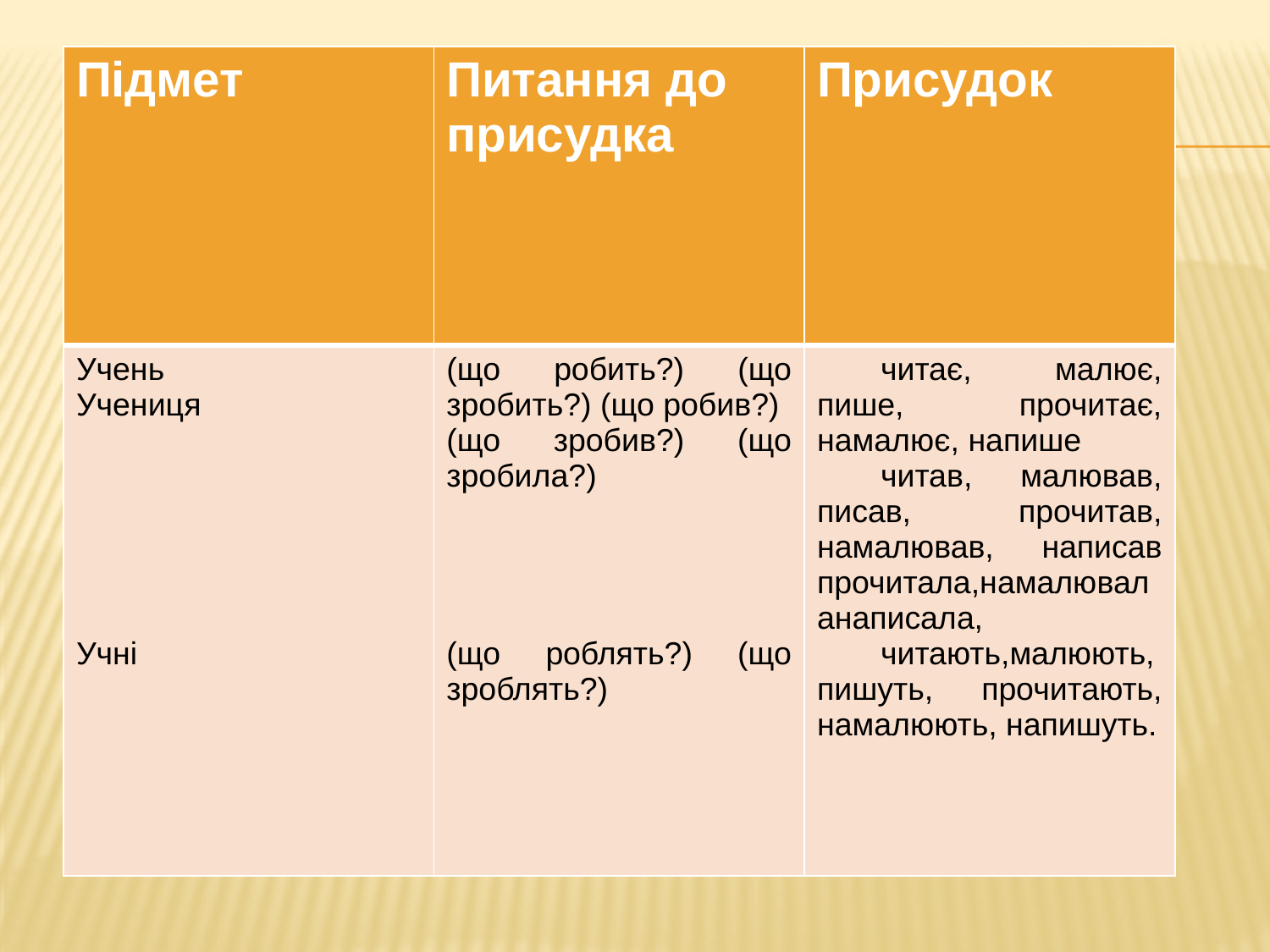

| Підмет | Питання до присудка | Присудок |
| --- | --- | --- |
| Учень Учениця   Учні | (що робить?) (що зробить?) (що робив?) (що зробив?) (що зробила?) (що роблять?) (що зроблять?) | читає, малює, пише, прочитає, намалює, напише читав, малював, писав, прочитав, намалював, написав прочитала,намалюваланаписала, читають,малюють, пишуть, прочитають, намалюють, напишуть. |